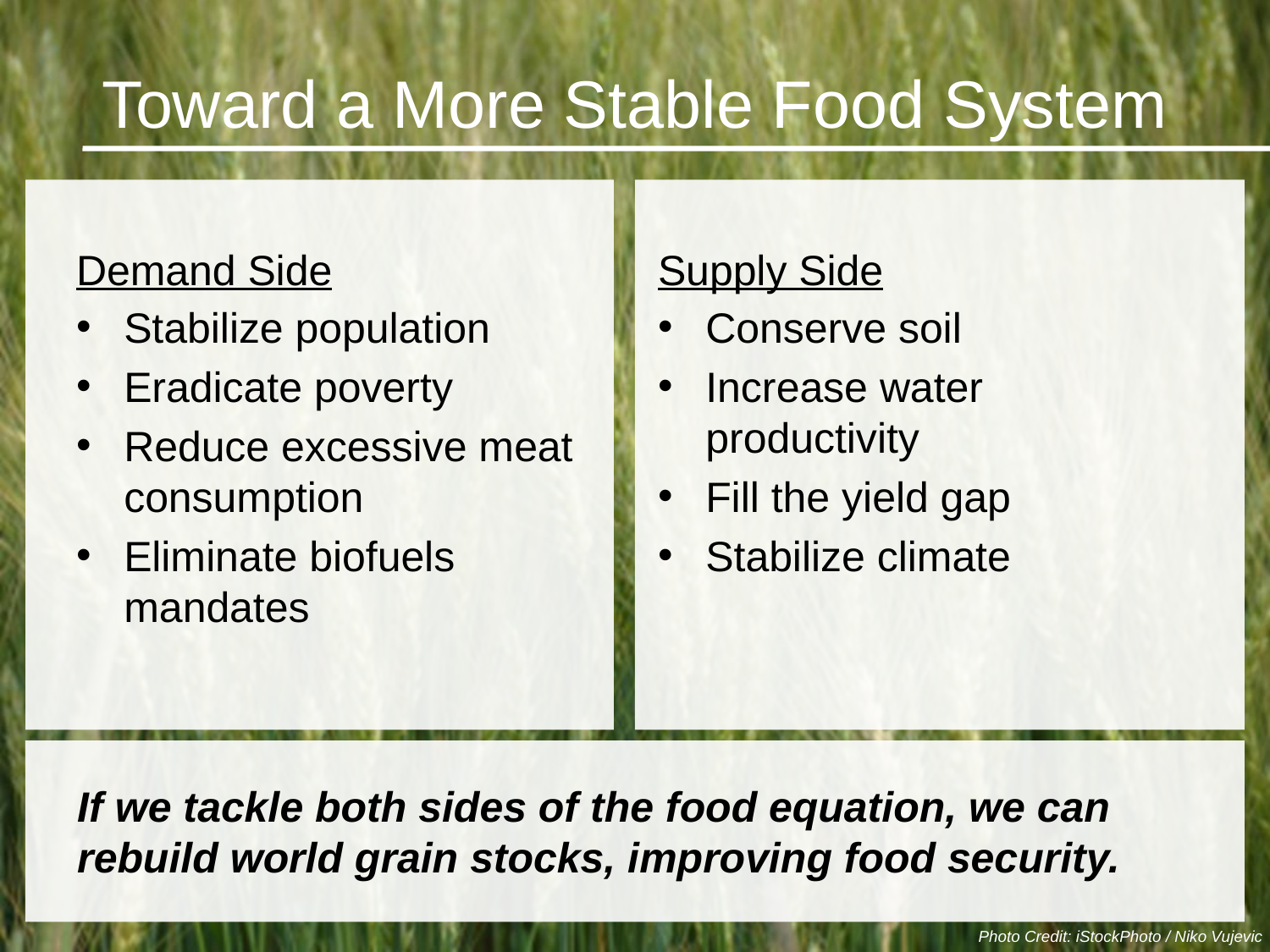

# Toward a More Stable Food System

Demand Side
Supply Side
Stabilize population
Eradicate poverty
Reduce excessive meat consumption
Eliminate biofuels mandates
Conserve soil
Increase water productivity
Fill the yield gap
Stabilize climate

If we tackle both sides of the food equation, we can rebuild world grain stocks, improving food security.
Photo Credit: iStockPhoto / Niko Vujevic